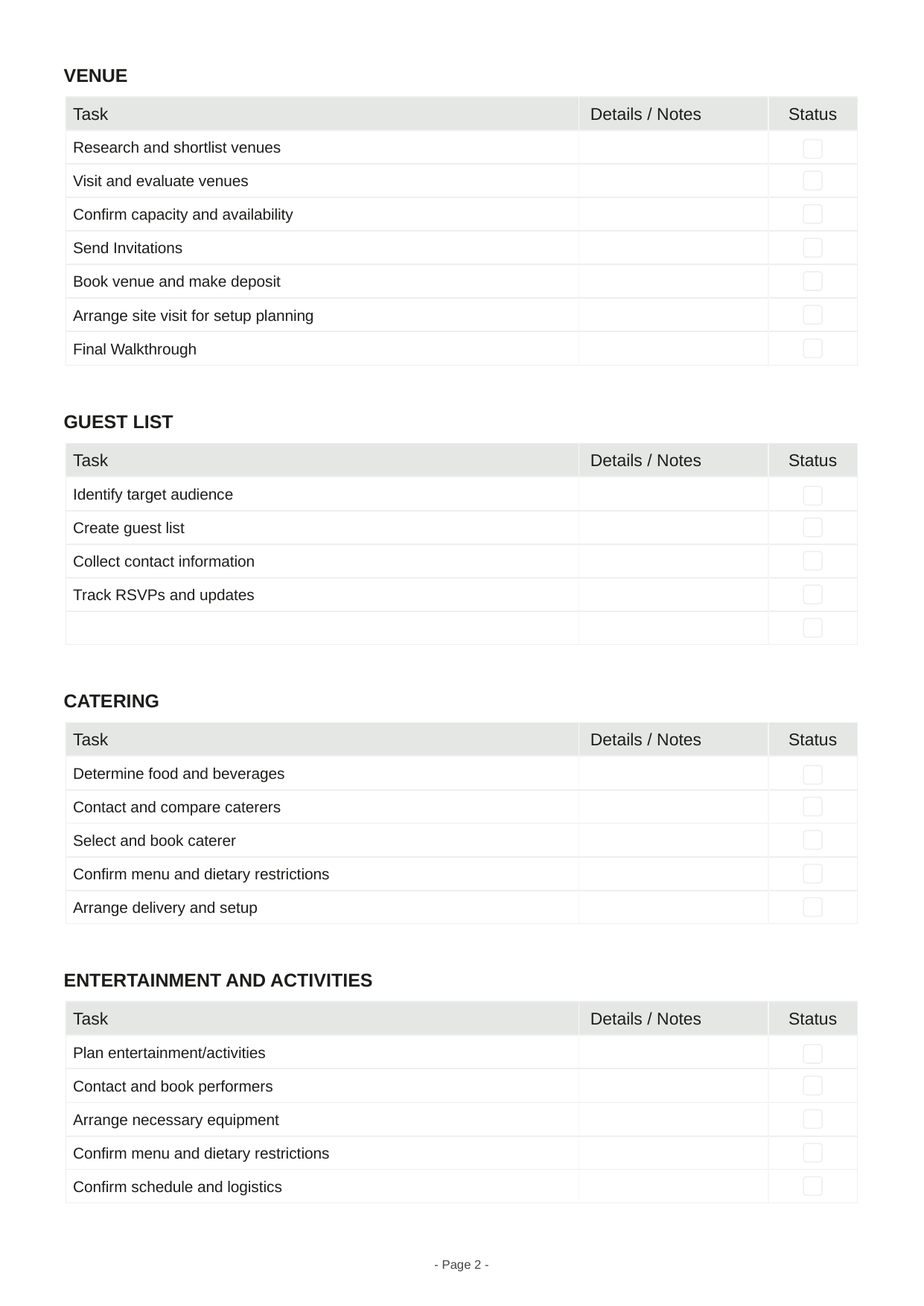

VENUE

Task
Status
Details / Notes

Research and shortlist venues

Visit and evaluate venues

Confirm capacity and availability

Send Invitations

Book venue and make deposit

Arrange site visit for setup planning

Final Walkthrough

GUEST LIST

Task
Status
Details / Notes

Identify target audience

Create guest list

Collect contact information

Track RSVPs and updates

CATERING

Task
Status
Details / Notes

Determine food and beverages

Contact and compare caterers

Select and book caterer

Confirm menu and dietary restrictions

Arrange delivery and setup

ENTERTAINMENT AND ACTIVITIES

Task
Status
Details / Notes

Plan entertainment/activities

Contact and book performers

Arrange necessary equipment

Confirm menu and dietary restrictions

Confirm schedule and logistics

- Page 2 -